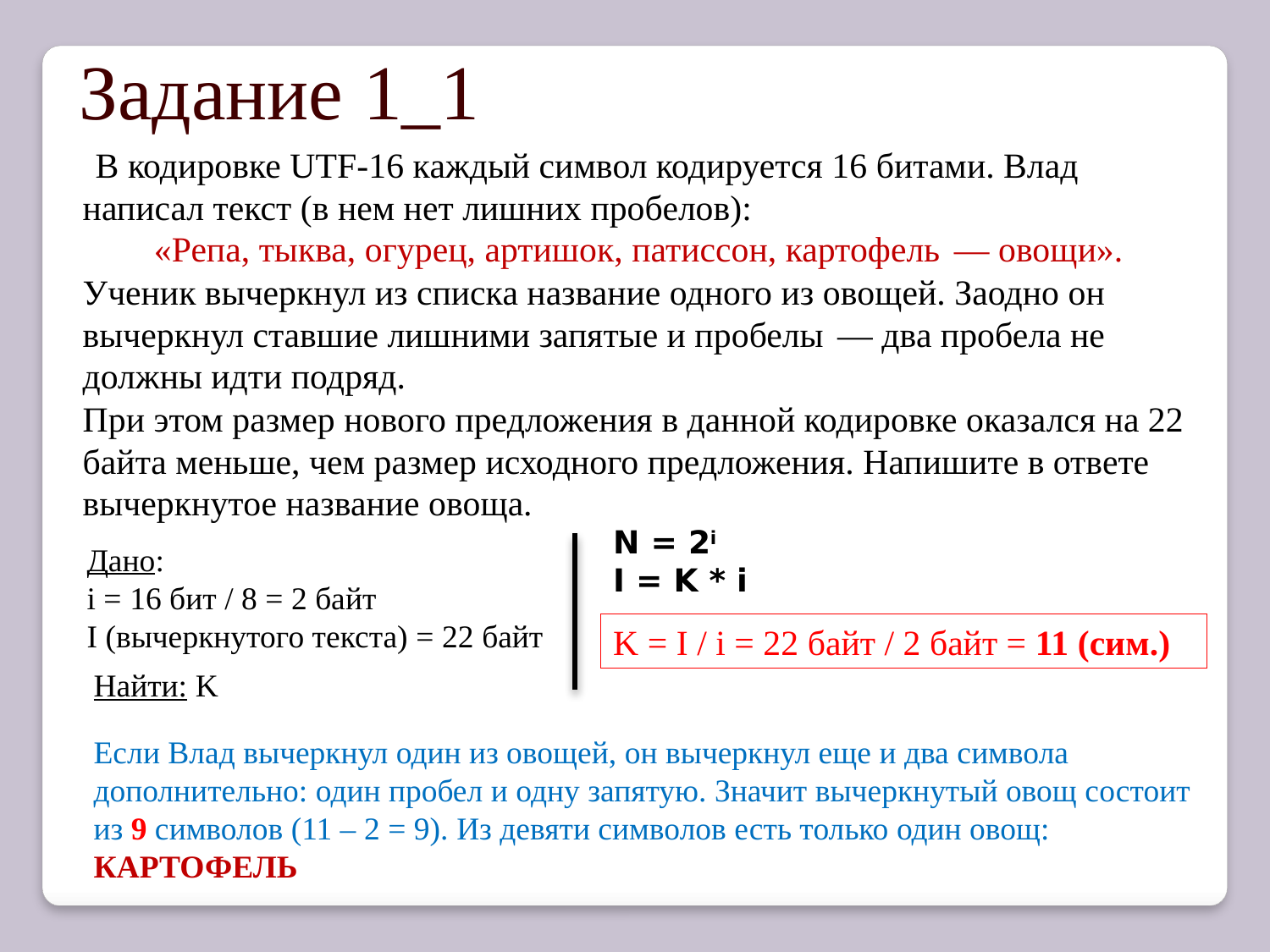

Задание 1_1
  В кодировке UTF-16 каждый символ кодируется 16 битами. Влад написал текст (в нем нет лишних пробелов):
«Репа, тыква, огурец, артишок, патиссон, картофель  — овощи».
Ученик вычеркнул из списка название одного из овощей. Заодно он вычеркнул ставшие лишними запятые и пробелы  — два пробела не должны идти подряд.
При этом размер нового предложения в данной кодировке оказался на 22 байта меньше, чем размер исходного предложения. Напишите в ответе вычеркнутое название овоща.
N = 2i
I = K * i
Дано:
i = 16 бит / 8 = 2 байт
I (вычеркнутого текста) = 22 байт
K = I / i = 22 байт / 2 байт = 11 (сим.)
Найти: K
Если Влад вычеркнул один из овощей, он вычеркнул еще и два символа дополнительно: один пробел и одну запятую. Значит вычеркнутый овощ состоит из 9 символов (11 – 2 = 9). Из девяти символов есть только один овощ: КАРТОФЕЛЬ